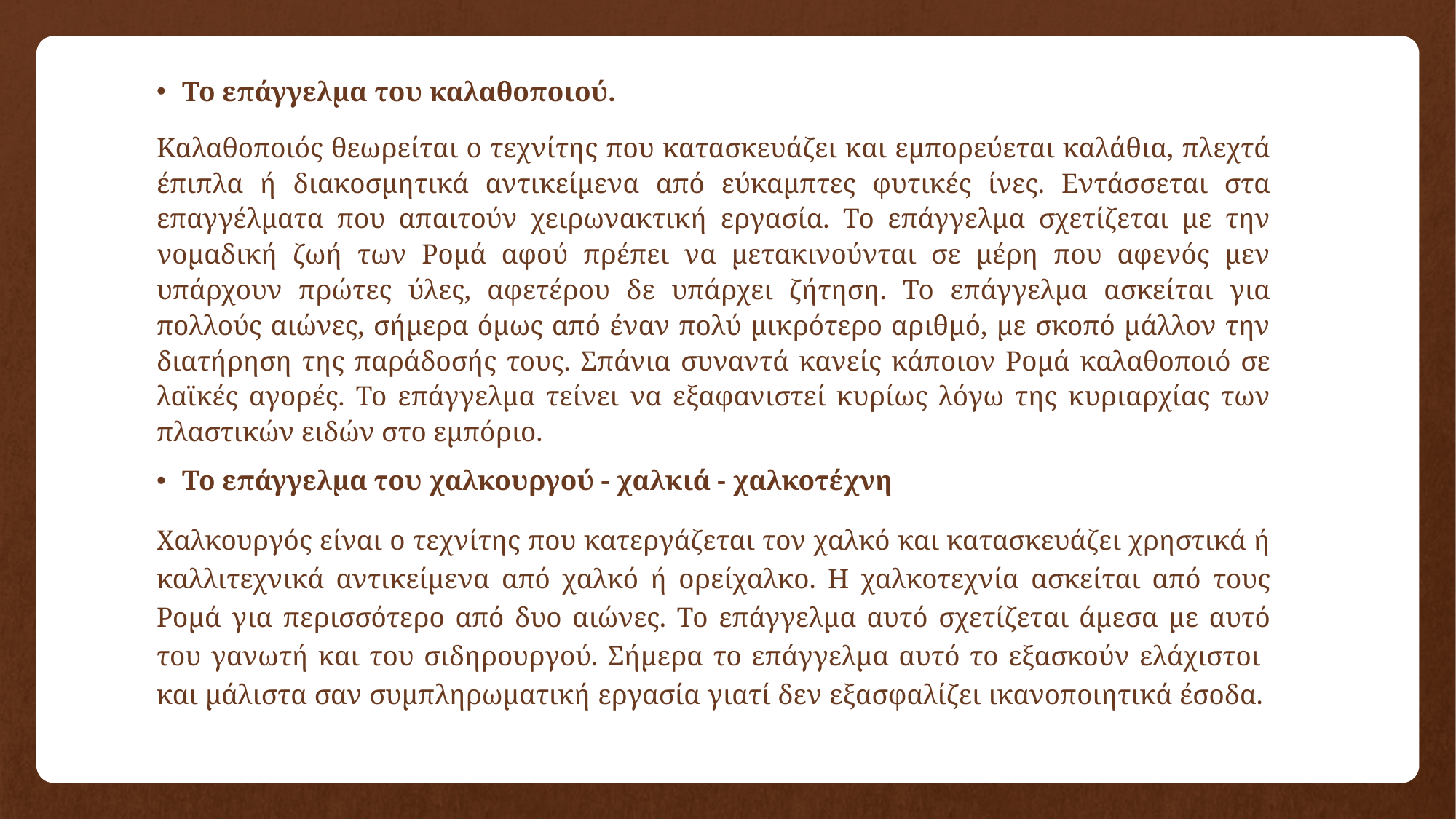

Το επάγγελμα του καλαθοποιού.
Καλαθοποιός θεωρείται ο τεχνίτης που κατασκευάζει και εμπορεύεται καλάθια, πλεχτά έπιπλα ή διακοσμητικά αντικείμενα από εύκαμπτες φυτικές ίνες. Εντάσσεται στα επαγγέλματα που απαιτούν χειρωνακτική εργασία. Το επάγγελμα σχετίζεται με την νομαδική ζωή των Ρομά αφού πρέπει να μετακινούνται σε μέρη που αφενός μεν υπάρχουν πρώτες ύλες, αφετέρου δε υπάρχει ζήτηση. Το επάγγελμα ασκείται για πολλούς αιώνες, σήμερα όμως από έναν πολύ μικρότερο αριθμό, με σκοπό μάλλον την διατήρηση της παράδοσής τους. Σπάνια συναντά κανείς κάποιον Ρομά καλαθοποιό σε λαϊκές αγορές. Το επάγγελμα τείνει να εξαφανιστεί κυρίως λόγω της κυριαρχίας των πλαστικών ειδών στο εμπόριο.
Το επάγγελμα του χαλκουργού - χαλκιά - χαλκοτέχνη
Χαλκουργός είναι ο τεχνίτης που κατεργάζεται τον χαλκό και κατασκευάζει χρηστικά ή καλλιτεχνικά αντικείμενα από χαλκό ή ορείχαλκο. Η χαλκοτεχνία ασκείται από τους Ρομά για περισσότερο από δυο αιώνες. Το επάγγελμα αυτό σχετίζεται άμεσα με αυτό του γανωτή και του σιδηρουργού. Σήμερα το επάγγελμα αυτό το εξασκούν ελάχιστοι  και μάλιστα σαν συμπληρωματική εργασία γιατί δεν εξασφαλίζει ικανοποιητικά έσοδα.